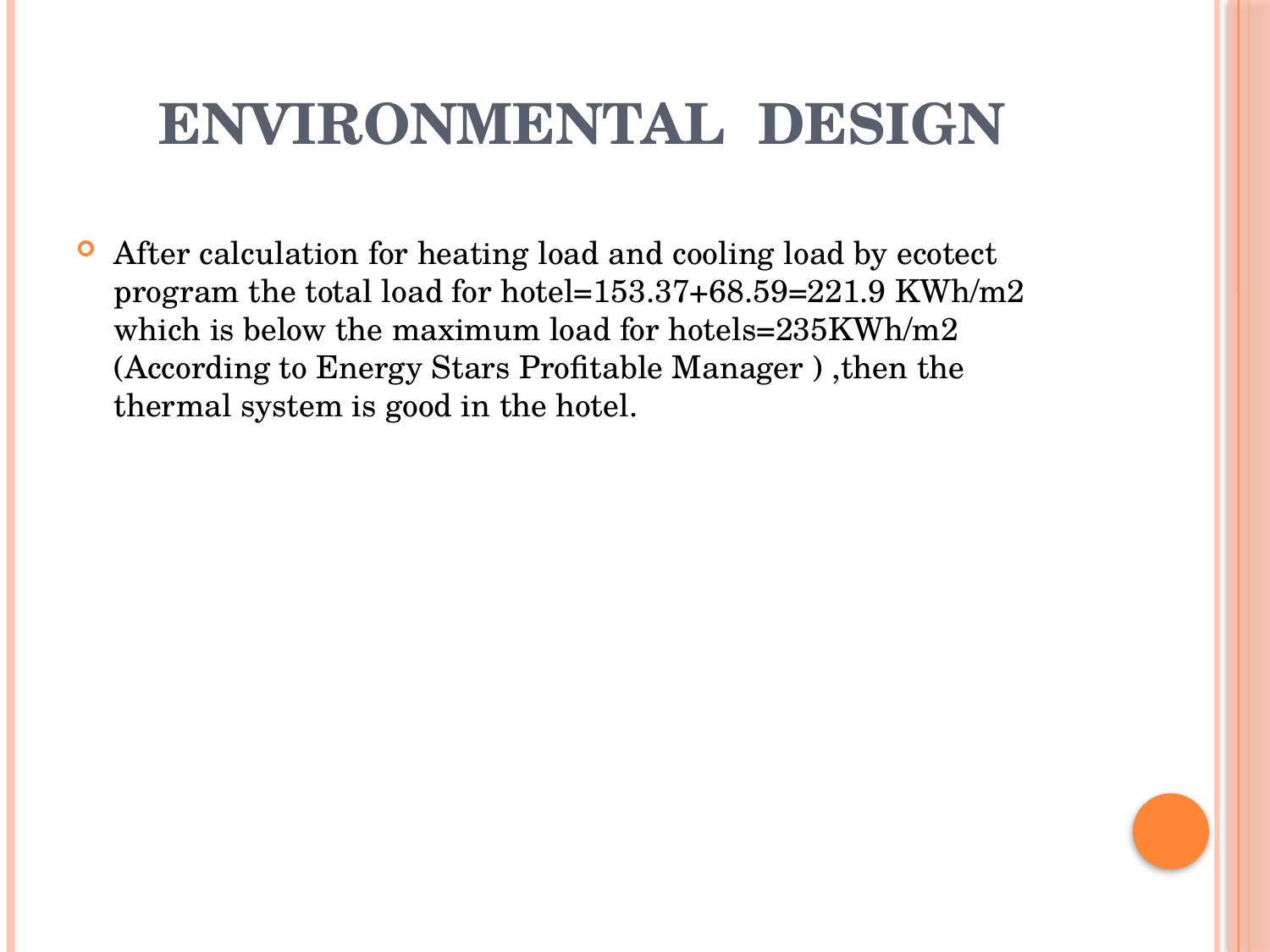

# ENVIRONMENTAL  DESIGN
After calculation for heating load and cooling load by ecotect program the total load for hotel=153.37+68.59=221.9 KWh/m2   which is below the maximum load for hotels=235KWh/m2 (According to Energy Stars Profitable Manager ) ,then the thermal system is good in the hotel.